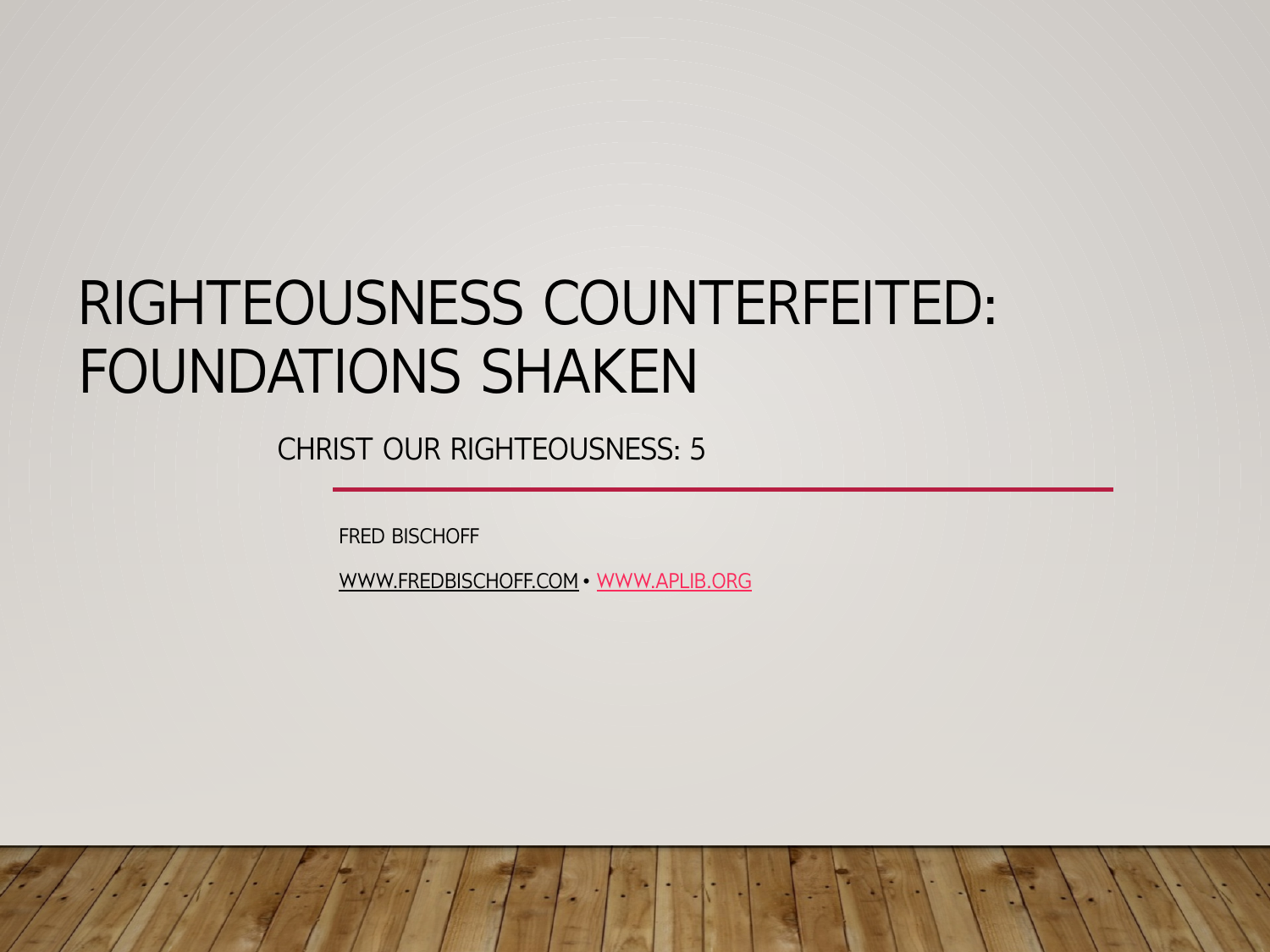

# Righteousness counterfeited: foundations shaken
Christ Our Righteousness: 5
Fred bischoff
www.Fredbischoff.com • www.aplib.org